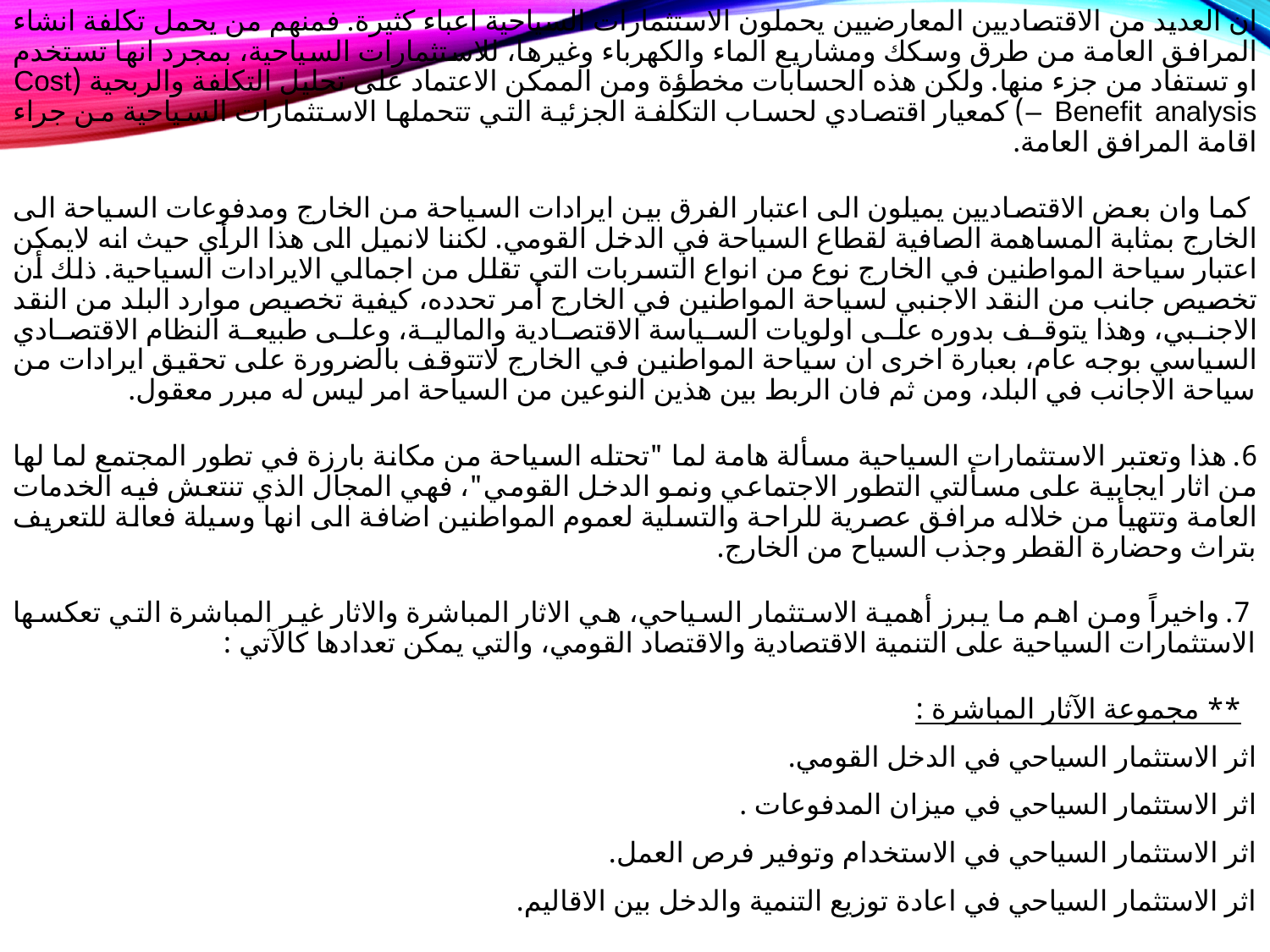

ان العديد من الاقتصاديين المعارضيين يحملون الاستثمارات السياحية اعباء كثيرة. فمنهم من يحمل تكلفة انشاء المرافق العامة من طرق وسكك ومشاريع الماء والكهرباء وغيرها، للاستثمارات السياحية، بمجرد انها تستخدم او تستفاد من جزء منها. ولكن هذه الحسابات مخطؤة ومن الممكن الاعتماد على تحليل التكلفة والربحية (Cost – Benefit analysis) كمعيار اقتصادي لحساب التكلفة الجزئية التي تتحملها الاستثمارات السياحية من جراء اقامة المرافق العامة.
 كما وان بعض الاقتصاديين يميلون الى اعتبار الفرق بين ايرادات السياحة من الخارج ومدفوعات السياحة الى الخارج بمثابة المساهمة الصافية لقطاع السياحة في الدخل القومي. لكننا لانميل الى هذا الرأي حيث انه لايمكن اعتبار سياحة المواطنين في الخارج نوع من انواع التسربات التي تقلل من اجمالي الايرادات السياحية. ذلك أن تخصيص جانب من النقد الاجنبي لسياحة المواطنين في الخارج أمر تحدده، كيفية تخصيص موارد البلد من النقد الاجنبي، وهذا يتوقف بدوره على اولويات السياسة الاقتصادية والمالية، وعلى طبيعة النظام الاقتصادي السياسي بوجه عام، بعبارة اخرى ان سياحة المواطنين في الخارج لاتتوقف بالضرورة على تحقيق ايرادات من سياحة الاجانب في البلد، ومن ثم فان الربط بين هذين النوعين من السياحة امر ليس له مبرر معقول.
6. هذا وتعتبر الاستثمارات السياحية مسألة هامة لما "تحتله السياحة من مكانة بارزة في تطور المجتمع لما لها من اثار ايجابية على مسألتي التطور الاجتماعي ونمو الدخل القومي"، فهي المجال الذي تنتعش فيه الخدمات العامة وتتهيأ من خلاله مرافق عصرية للراحة والتسلية لعموم المواطنين اضافة الى انها وسيلة فعالة للتعريف بتراث وحضارة القطر وجذب السياح من الخارج.
 7. واخيراً ومن اهم ما يبرز أهمية الاستثمار السياحي، هي الاثار المباشرة والاثار غير المباشرة التي تعكسها الاستثمارات السياحية على التنمية الاقتصادية والاقتصاد القومي، والتي يمكن تعدادها كالآتي :
** مجموعة الآثار المباشرة :
اثر الاستثمار السياحي في الدخل القومي.
اثر الاستثمار السياحي في ميزان المدفوعات .
اثر الاستثمار السياحي في الاستخدام وتوفير فرص العمل.
اثر الاستثمار السياحي في اعادة توزيع التنمية والدخل بين الاقاليم.